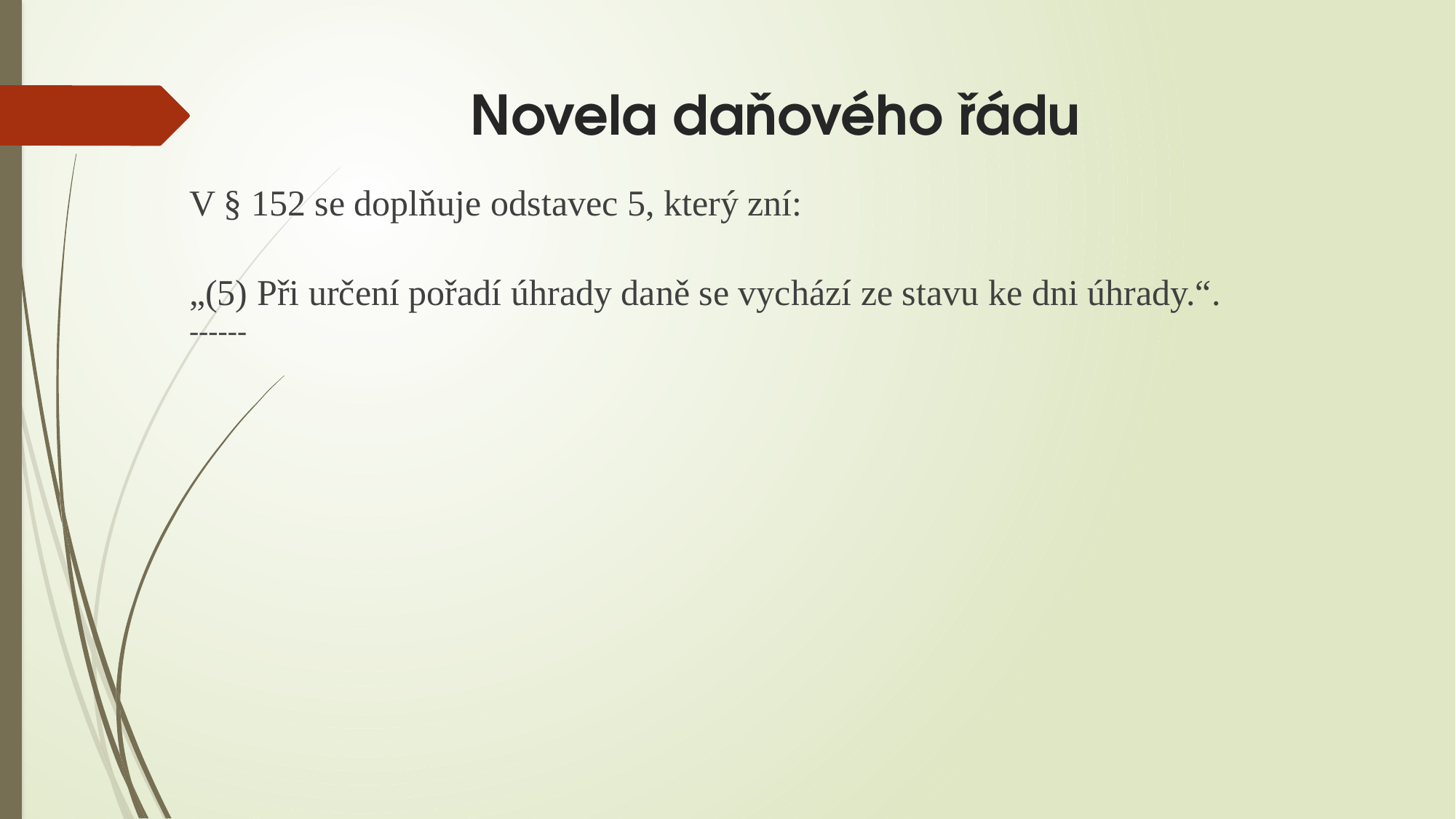

# Novela daňového řádu
V § 152 se doplňuje odstavec 5, který zní:
„(5) Při určení pořadí úhrady daně se vychází ze stavu ke dni úhrady.“.
------